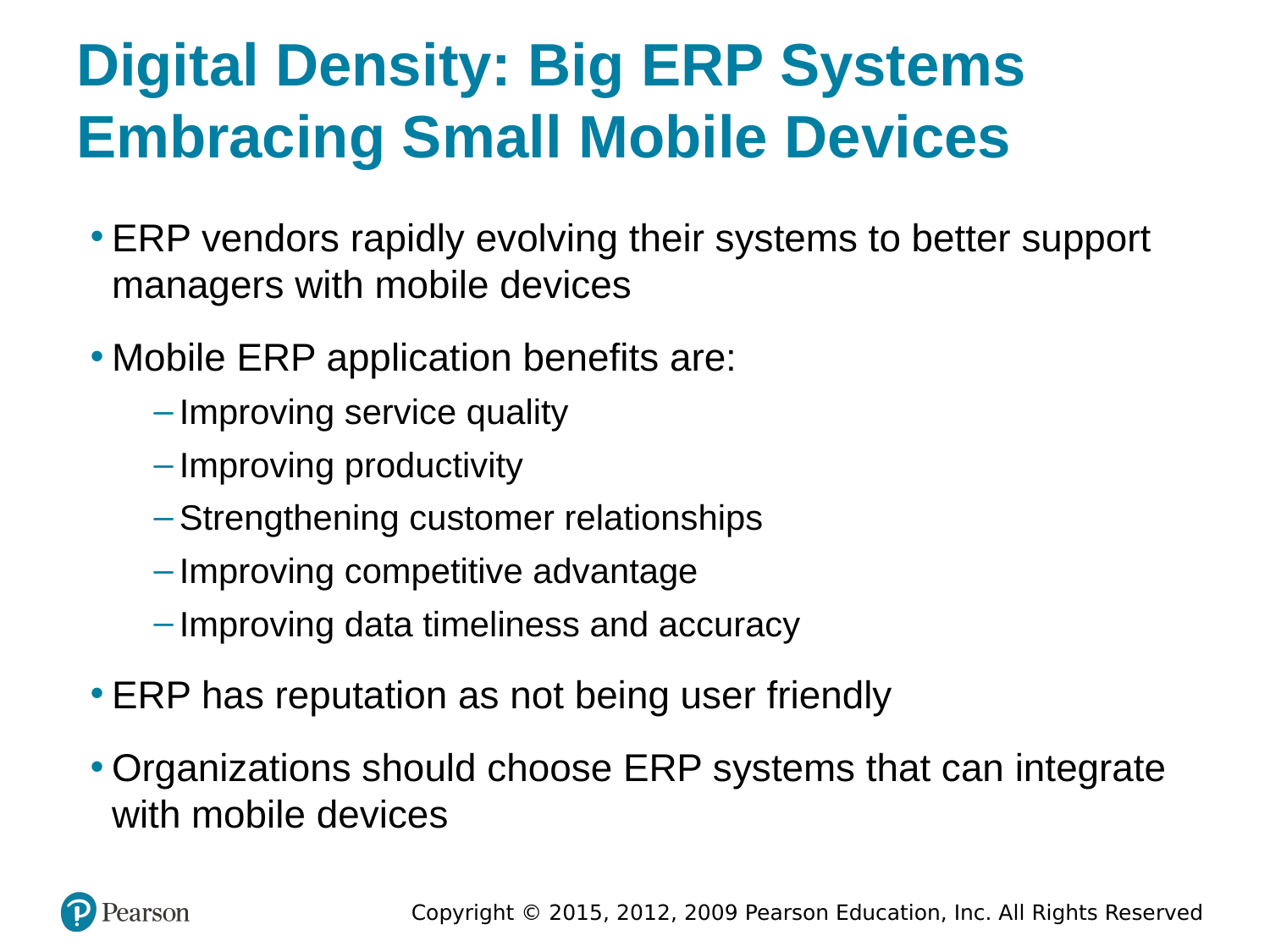

# Digital Density: Big ERP Systems Embracing Small Mobile Devices
ERP vendors rapidly evolving their systems to better support managers with mobile devices
Mobile ERP application benefits are:
Improving service quality
Improving productivity
Strengthening customer relationships
Improving competitive advantage
Improving data timeliness and accuracy
ERP has reputation as not being user friendly
Organizations should choose ERP systems that can integrate with mobile devices